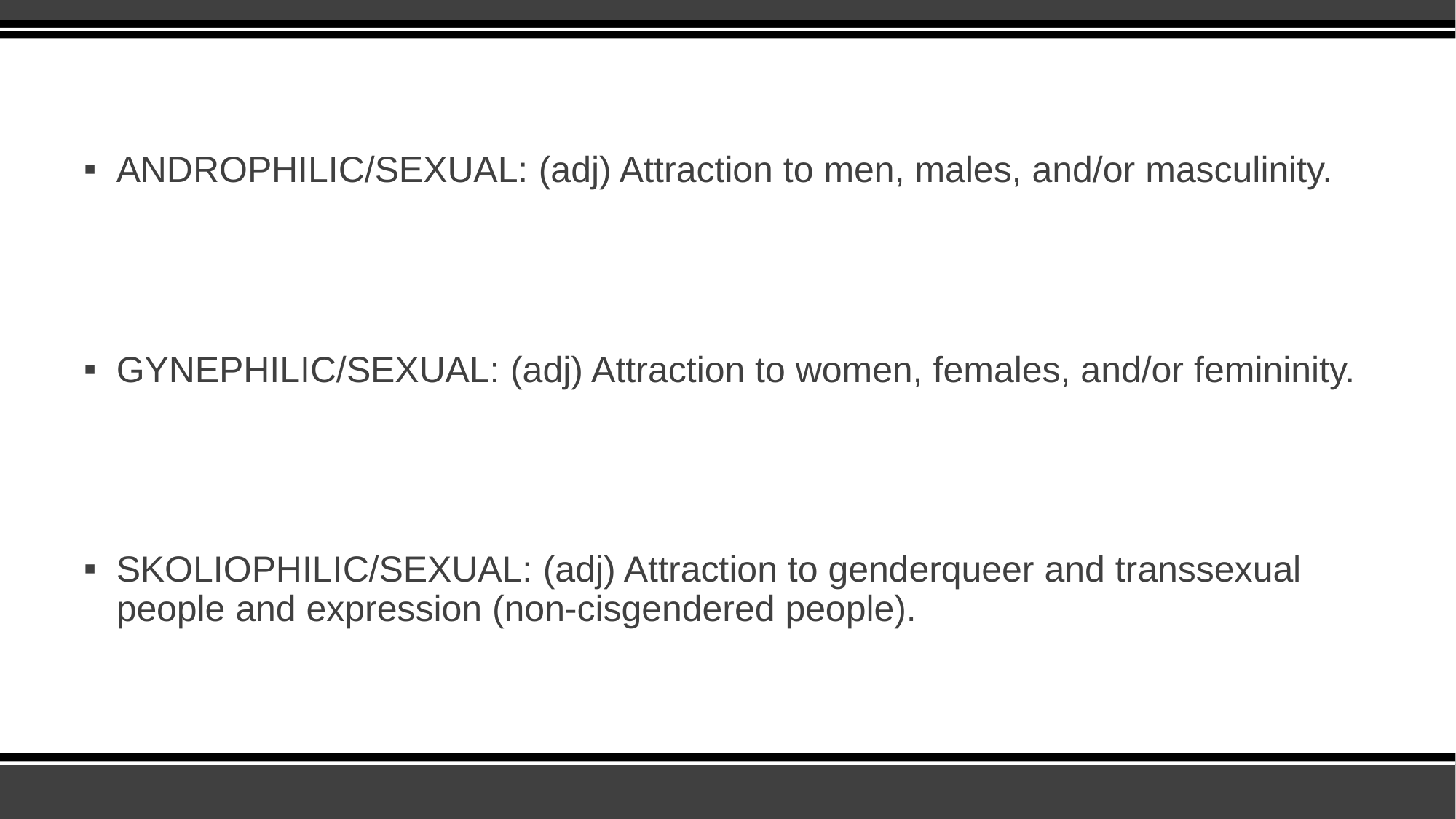

ANDROPHILIC/SEXUAL: (adj) Attraction to men, males, and/or masculinity.

GYNEPHILIC/SEXUAL: (adj) Attraction to women, females, and/or femininity.

SKOLIOPHILIC/SEXUAL: (adj) Attraction to genderqueer and transsexual people and expression (non-cisgendered people).